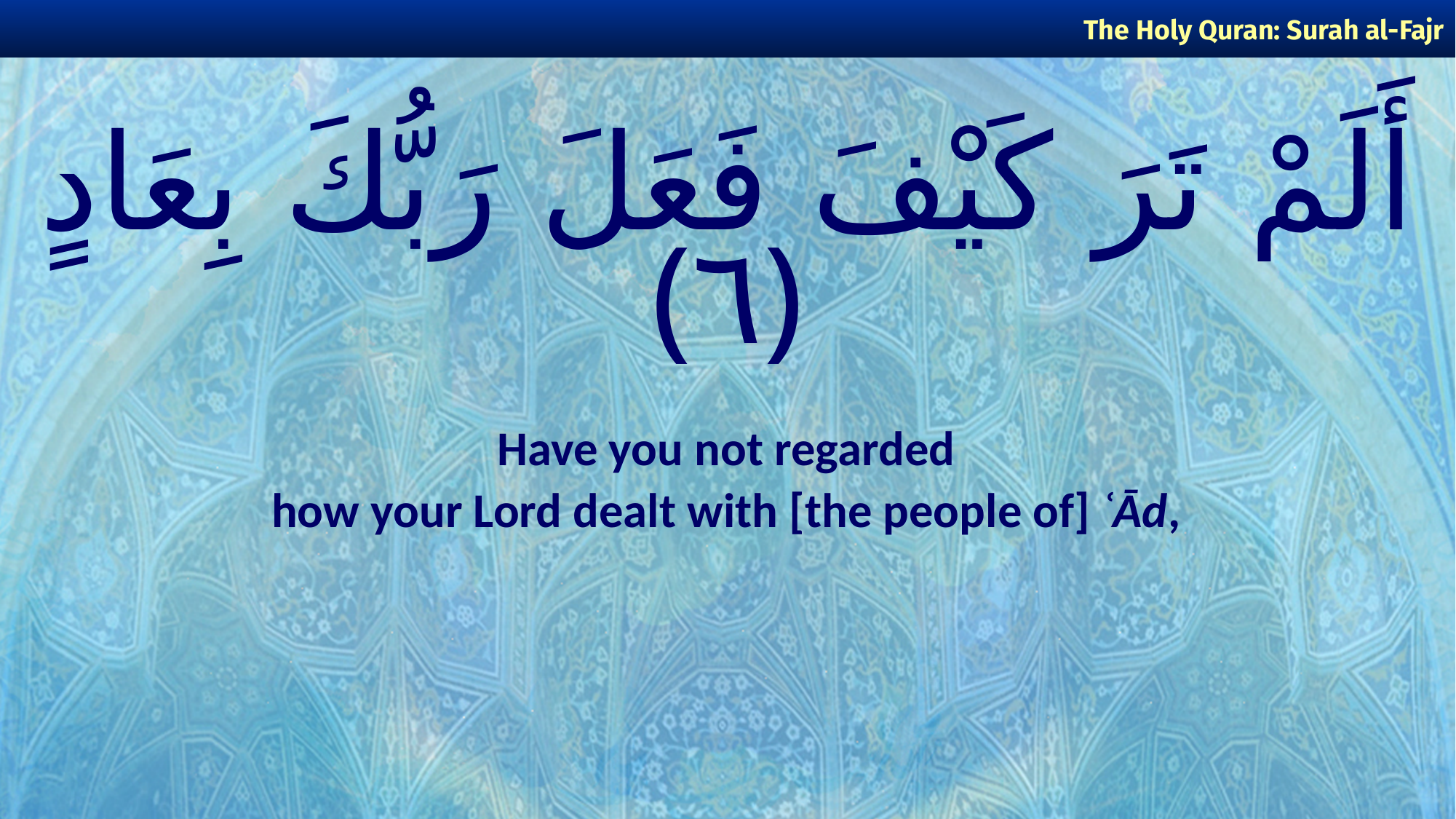

The Holy Quran: Surah al-Fajr
# أَلَمْ تَرَ كَيْفَ فَعَلَ رَبُّكَ بِعَادٍ ﴿٦﴾
Have you not regarded
how your Lord dealt with [the people of] ʿĀd,